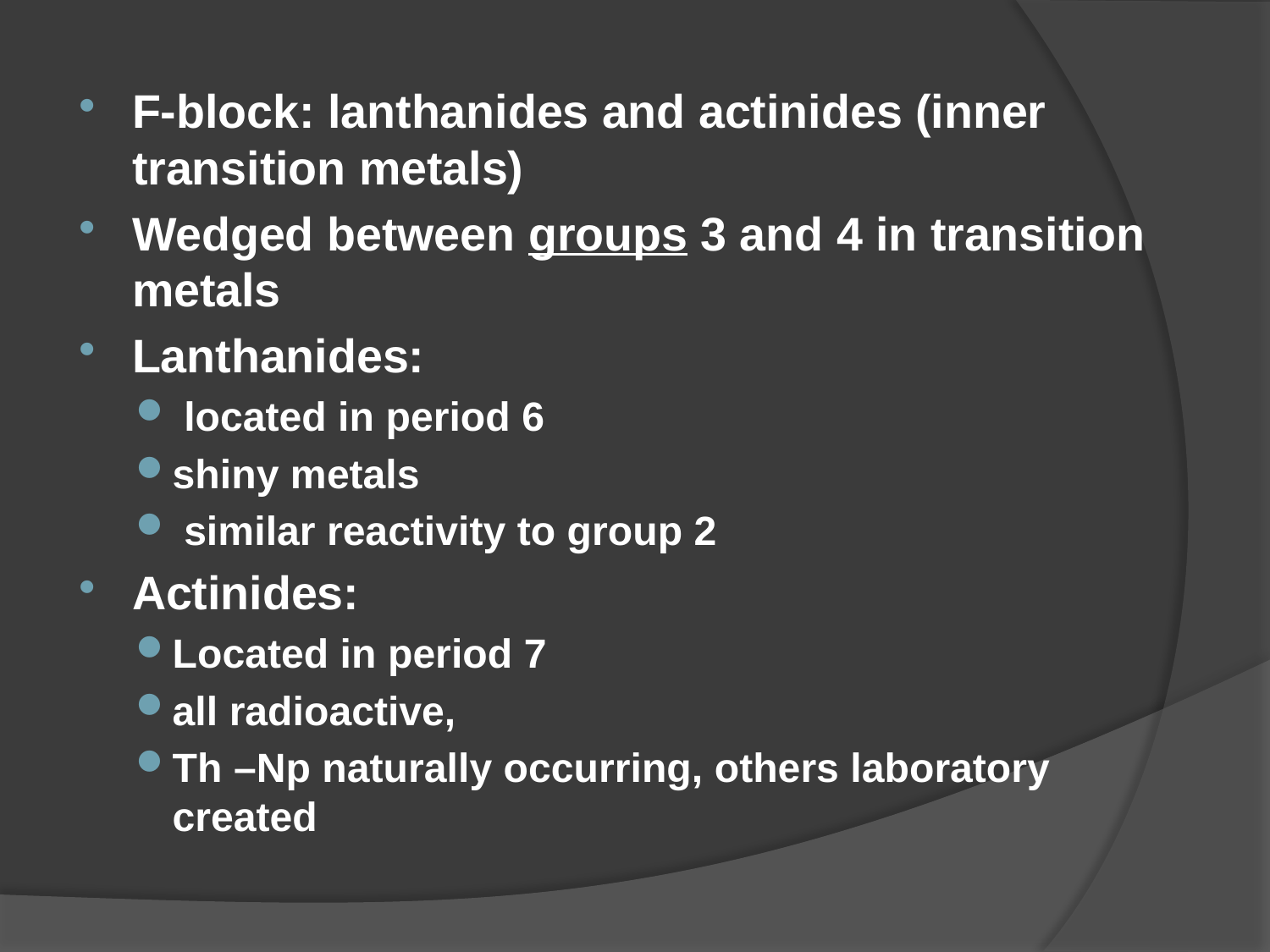

F-block: lanthanides and actinides (inner transition metals)
Wedged between groups 3 and 4 in transition metals
Lanthanides:
 located in period 6
shiny metals
 similar reactivity to group 2
Actinides:
Located in period 7
all radioactive,
Th –Np naturally occurring, others laboratory  created